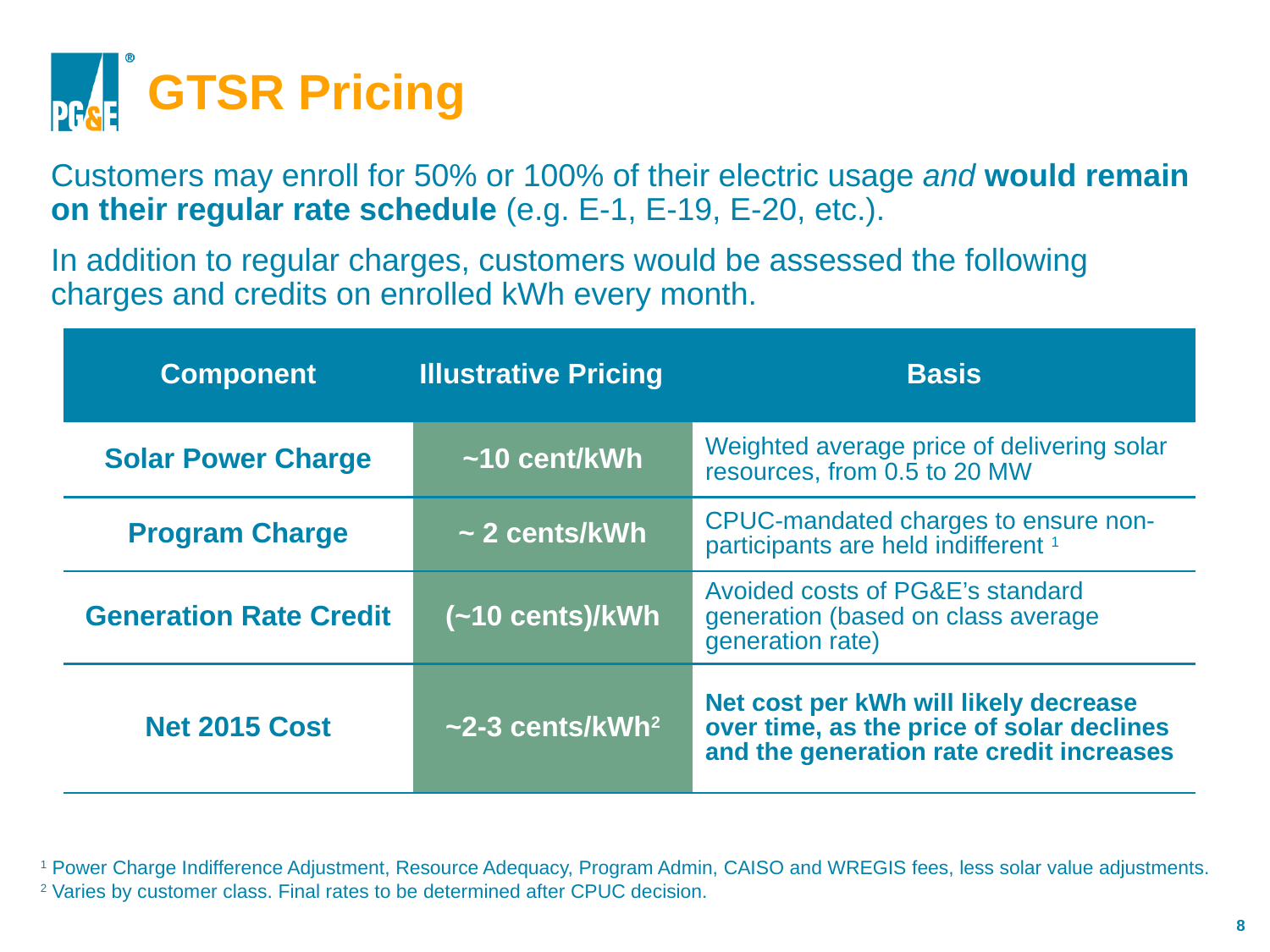

# GTSR Pricing
Customers may enroll for 50% or 100% of their electric usage and would remain on their regular rate schedule (e.g. E-1, E-19, E-20, etc.).
In addition to regular charges, customers would be assessed the following charges and credits on enrolled kWh every month.
| Component | Illustrative Pricing | Basis |
| --- | --- | --- |
| Solar Power Charge | ~10 cent/kWh | Weighted average price of delivering solar resources, from 0.5 to 20 MW |
| Program Charge | ~ 2 cents/kWh | CPUC-mandated charges to ensure non-participants are held indifferent 1 |
| Generation Rate Credit | (~10 cents)/kWh | Avoided costs of PG&E’s standard generation (based on class average generation rate) |
| Net 2015 Cost | ~2-3 cents/kWh2 | Net cost per kWh will likely decrease over time, as the price of solar declines and the generation rate credit increases |
1 Power Charge Indifference Adjustment, Resource Adequacy, Program Admin, CAISO and WREGIS fees, less solar value adjustments.
2 Varies by customer class. Final rates to be determined after CPUC decision.